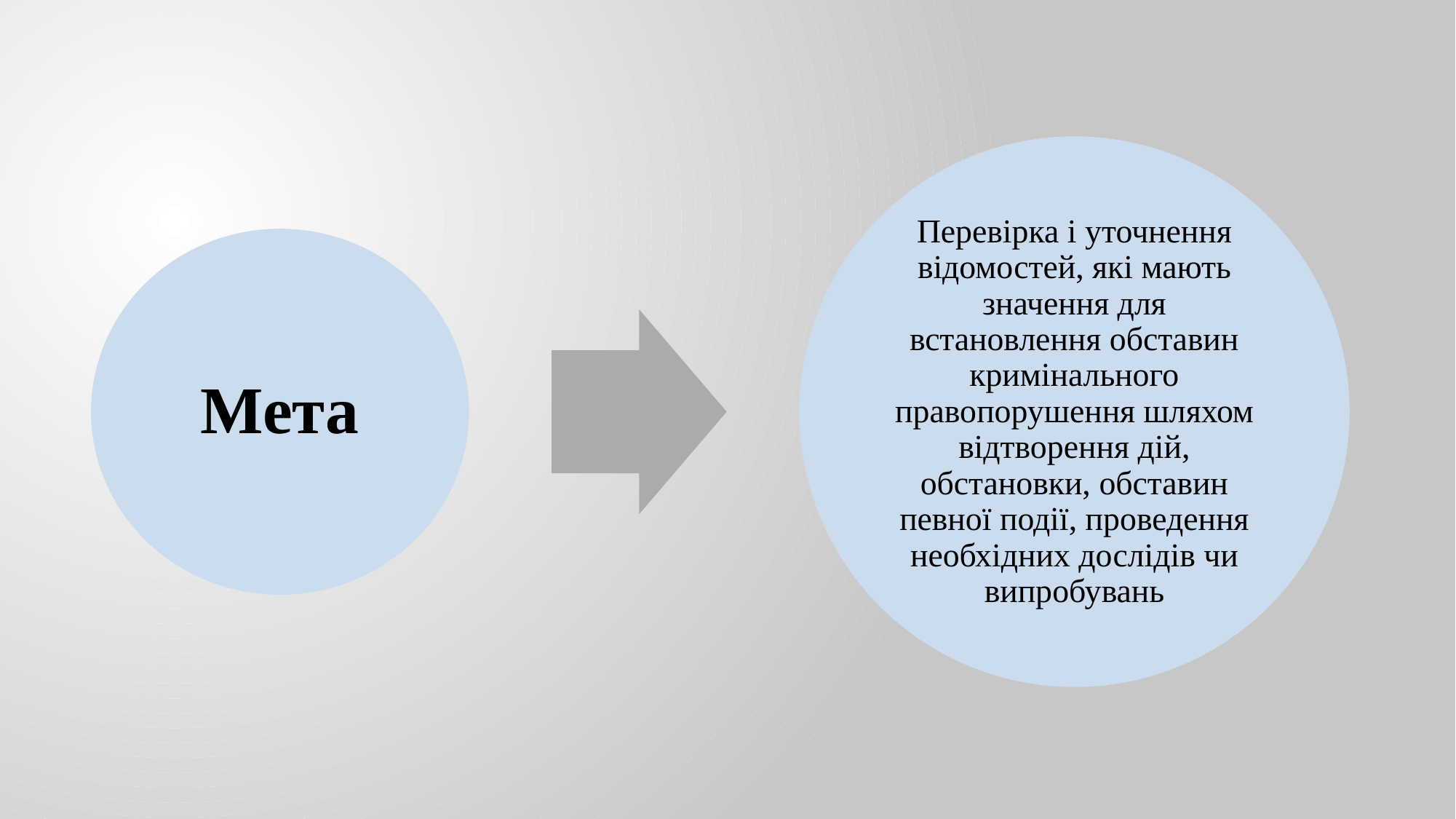

Мета

Перевірка і уточнення відомостей, які мають значення для встановлення обставин кримінального правопорушення шляхом відтворення дій, обстановки, обставин певної події, проведення необхідних дослідів чи випробувань